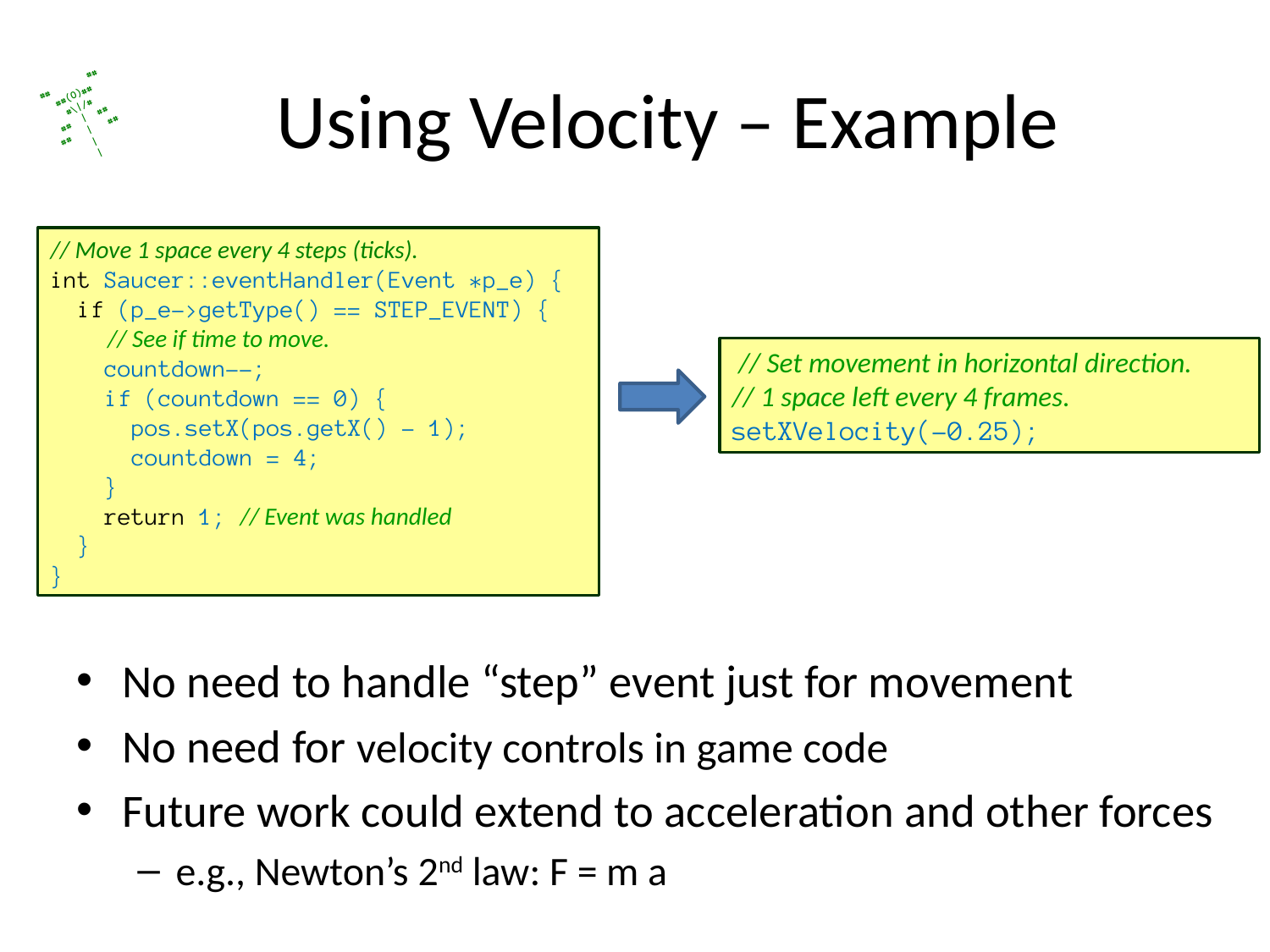

# Using Velocity – Example
// Move 1 space every 4 steps (ticks).
int Saucer::eventHandler(Event *p_e) {
  if (p_e->getType() == STEP_EVENT) {
      // See if time to move.
    countdown--;
    if (countdown == 0) {
      pos.setX(pos.getX() - 1);
      countdown = 4;
    }
    return 1; // Event was handled
  }
}
 // Set movement in horizontal direction.
// 1 space left every 4 frames.
setXVelocity(-0.25);

No need to handle “step” event just for movement
No need for velocity controls in game code
Future work could extend to acceleration and other forces
e.g., Newton’s 2nd law: F = m a